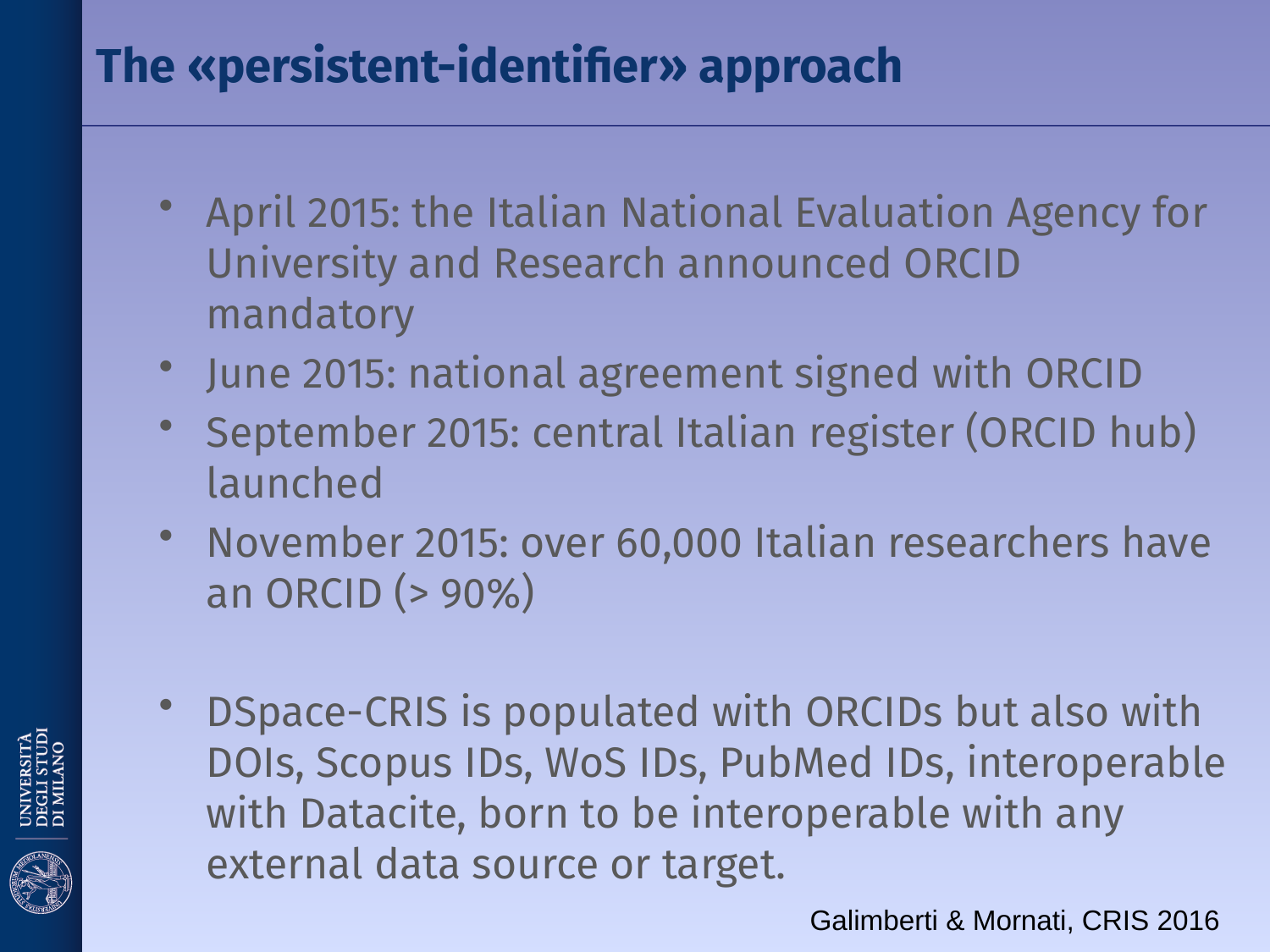

# The «persistent-identifier» approach
April 2015: the Italian National Evaluation Agency for University and Research announced ORCID mandatory
June 2015: national agreement signed with ORCID
September 2015: central Italian register (ORCID hub) launched
November 2015: over 60,000 Italian researchers have an ORCID (> 90%)

DSpace-CRIS is populated with ORCIDs but also with DOIs, Scopus IDs, WoS IDs, PubMed IDs, interoperable with Datacite, born to be interoperable with any external data source or target.
Galimberti & Mornati, CRIS 2016